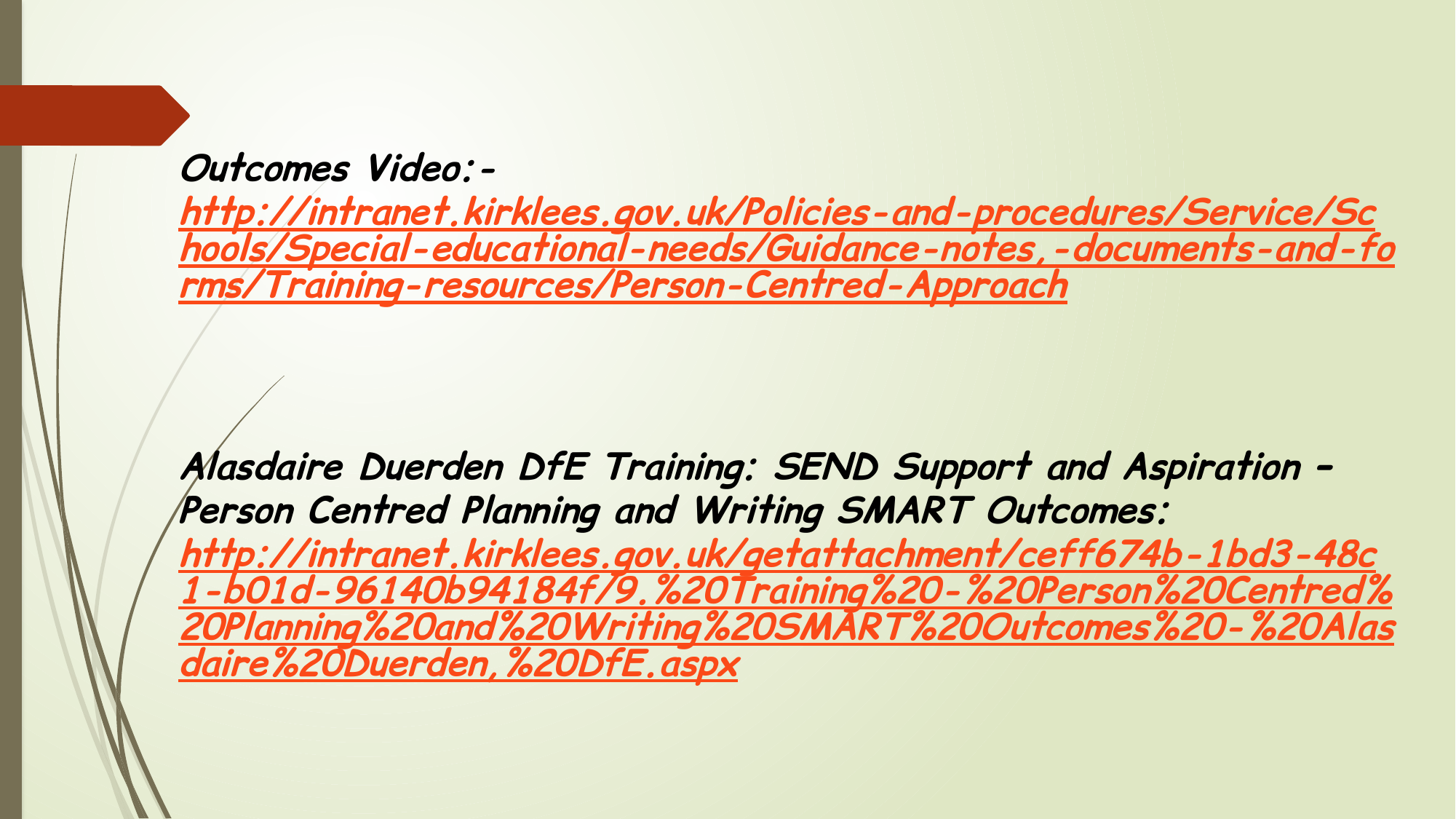

Outcomes Video:- http://intranet.kirklees.gov.uk/Policies-and-procedures/Service/Schools/Special-educational-needs/Guidance-notes,-documents-and-forms/Training-resources/Person-Centred-Approach

Alasdaire Duerden DfE Training: SEND Support and Aspiration – Person Centred Planning and Writing SMART Outcomes:
http://intranet.kirklees.gov.uk/getattachment/ceff674b-1bd3-48c1-b01d-96140b94184f/9.%20Training%20-%20Person%20Centred%20Planning%20and%20Writing%20SMART%20Outcomes%20-%20Alasdaire%20Duerden,%20DfE.aspx